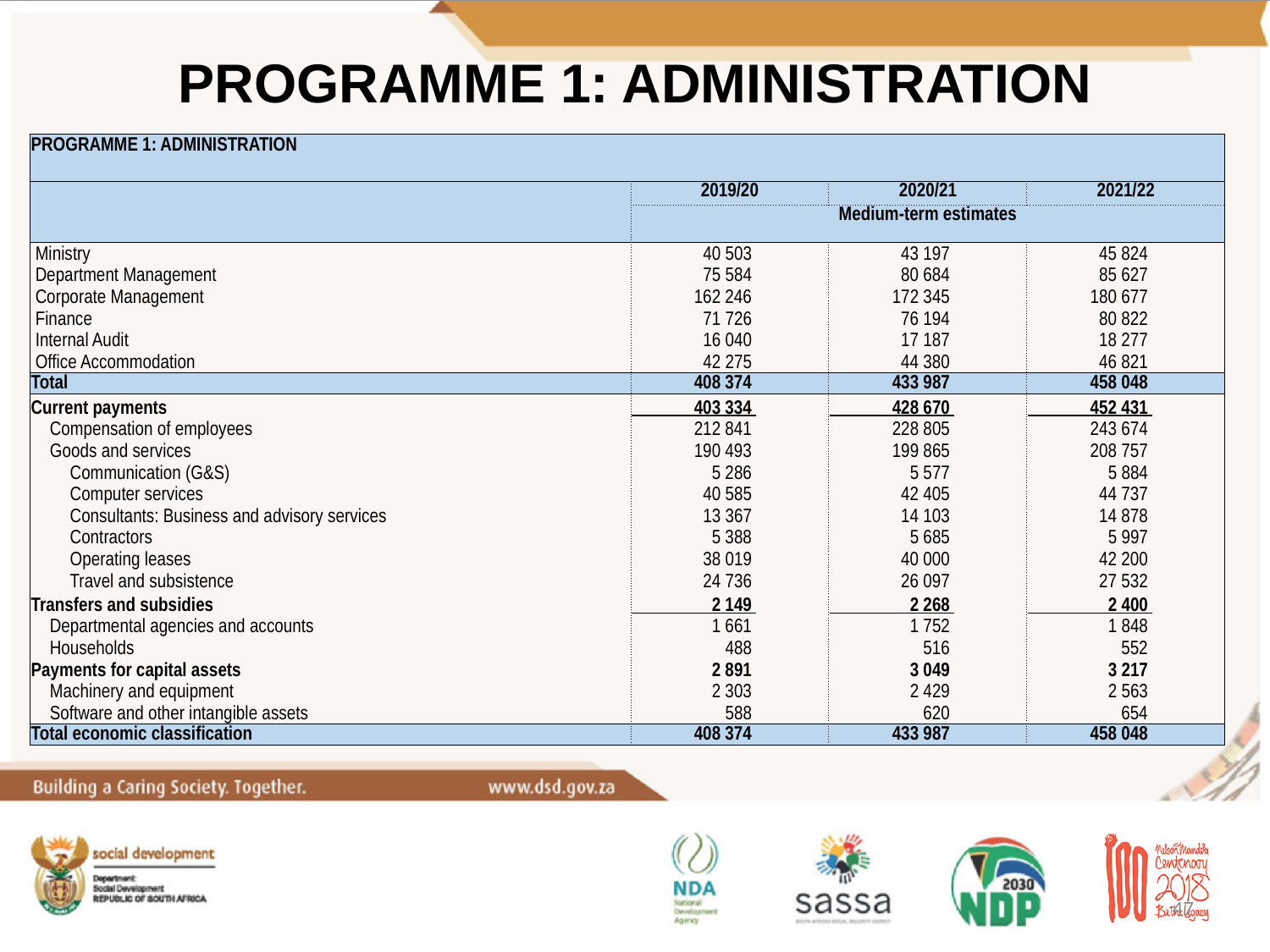

# PROGRAMME 1: ADMINISTRATION
| PROGRAMME 1: ADMINISTRATION |  |  |  |
| --- | --- | --- | --- |
|  |  |  |  |
|  | 2019/20 | 2020/21 | 2021/22 |
|  | Medium-term estimates |  |  |
| Ministry | 40 503 | 43 197 | 45 824 |
| Department Management | 75 584 | 80 684 | 85 627 |
| Corporate Management | 162 246 | 172 345 | 180 677 |
| Finance | 71 726 | 76 194 | 80 822 |
| Internal Audit | 16 040 | 17 187 | 18 277 |
| Office Accommodation | 42 275 | 44 380 | 46 821 |
| Total | 408 374 | 433 987 | 458 048 |
| Current payments | 403 334 | 428 670 | 452 431 |
| Compensation of employees | 212 841 | 228 805 | 243 674 |
| Goods and services | 190 493 | 199 865 | 208 757 |
| Communication (G&S) | 5 286 | 5 577 | 5 884 |
| Computer services | 40 585 | 42 405 | 44 737 |
| Consultants: Business and advisory services | 13 367 | 14 103 | 14 878 |
| Contractors | 5 388 | 5 685 | 5 997 |
| Operating leases | 38 019 | 40 000 | 42 200 |
| Travel and subsistence | 24 736 | 26 097 | 27 532 |
| Transfers and subsidies | 2 149 | 2 268 | 2 400 |
| Departmental agencies and accounts | 1 661 | 1 752 | 1 848 |
| Households | 488 | 516 | 552 |
| Payments for capital assets | 2 891 | 3 049 | 3 217 |
| Machinery and equipment | 2 303 | 2 429 | 2 563 |
| Software and other intangible assets | 588 | 620 | 654 |
| Total economic classification | 408 374 | 433 987 | 458 048 |
47